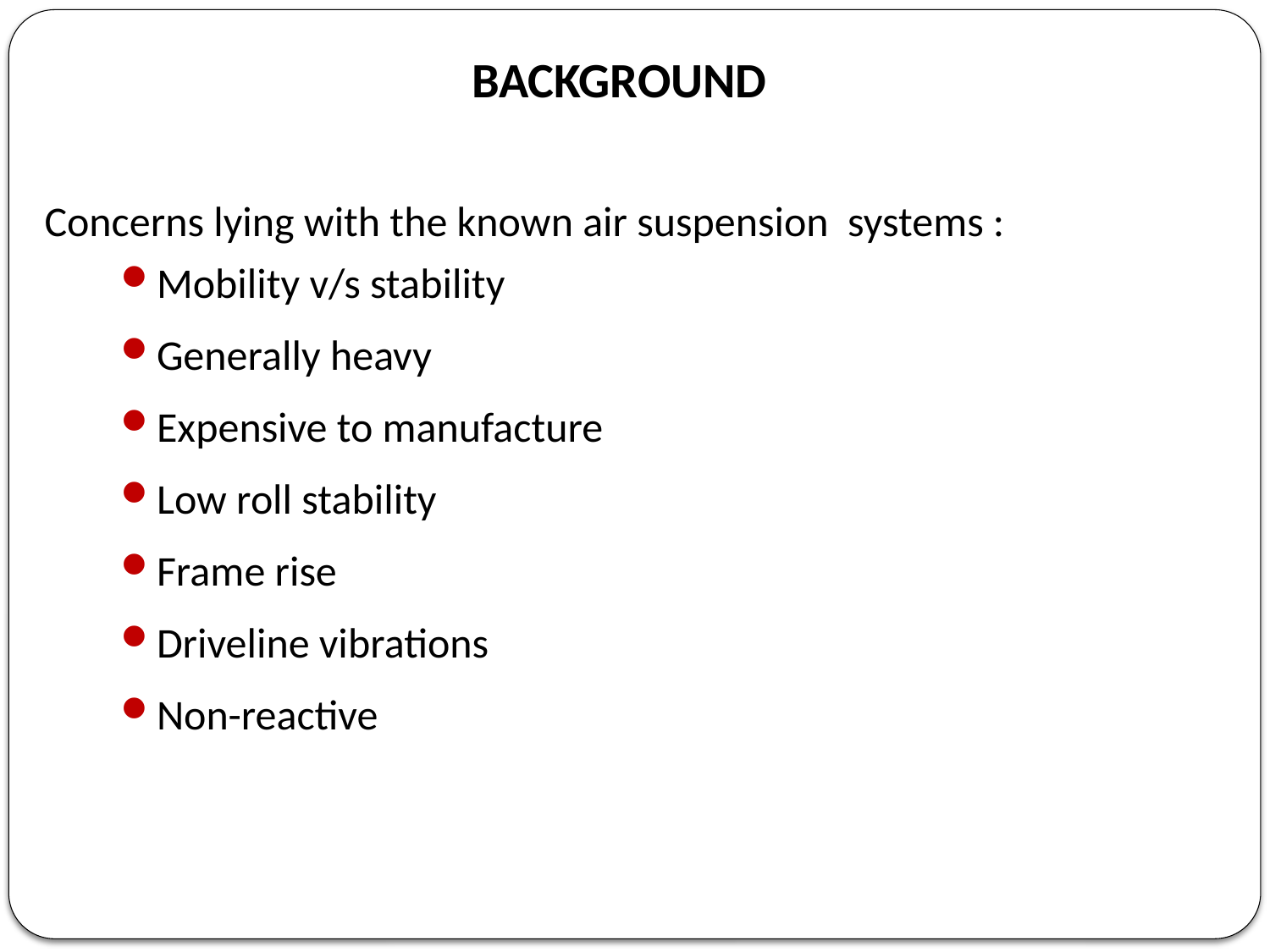

BACKGROUND

Concerns lying with the known air suspension  systems :
Mobility v/s stability
Generally heavy
Expensive to manufacture
Low roll stability
Frame rise
Driveline vibrations
Non-reactive